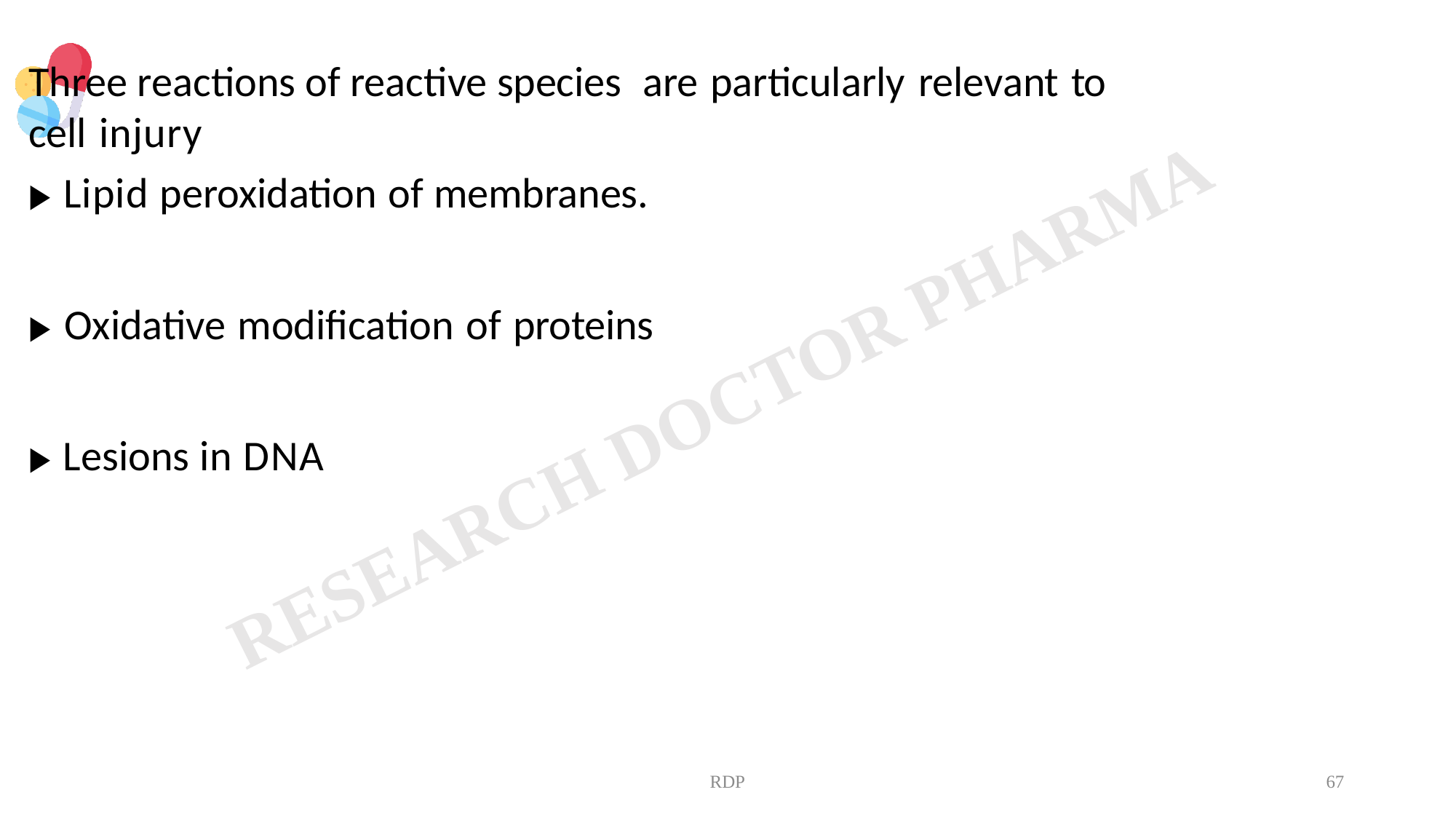

Three reactions of reactive species	are particularly relevant to cell injury
▶ Lipid peroxidation of membranes.

▶ Oxidative modification of proteins

▶ Lesions in DNA
RDP
67